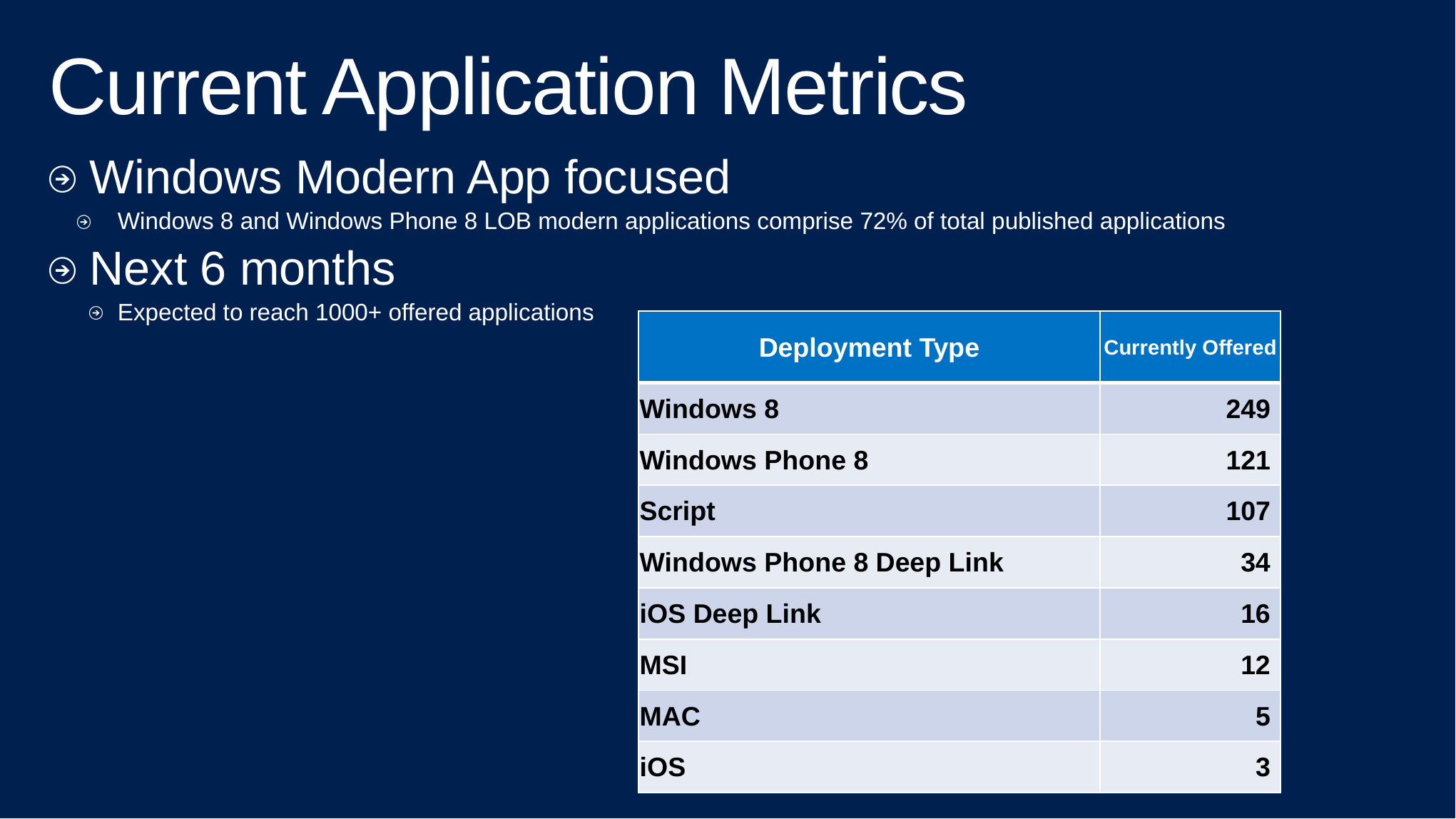

# Current Application Metrics
Windows Modern App focused
Windows 8 and Windows Phone 8 LOB modern applications comprise 72% of total published applications
Next 6 months
Expected to reach 1000+ offered applications
| Deployment Type | Currently Offered |
| --- | --- |
| Windows 8 | 249 |
| Windows Phone 8 | 121 |
| Script | 107 |
| Windows Phone 8 Deep Link | 34 |
| iOS Deep Link | 16 |
| MSI | 12 |
| MAC | 5 |
| iOS | 3 |